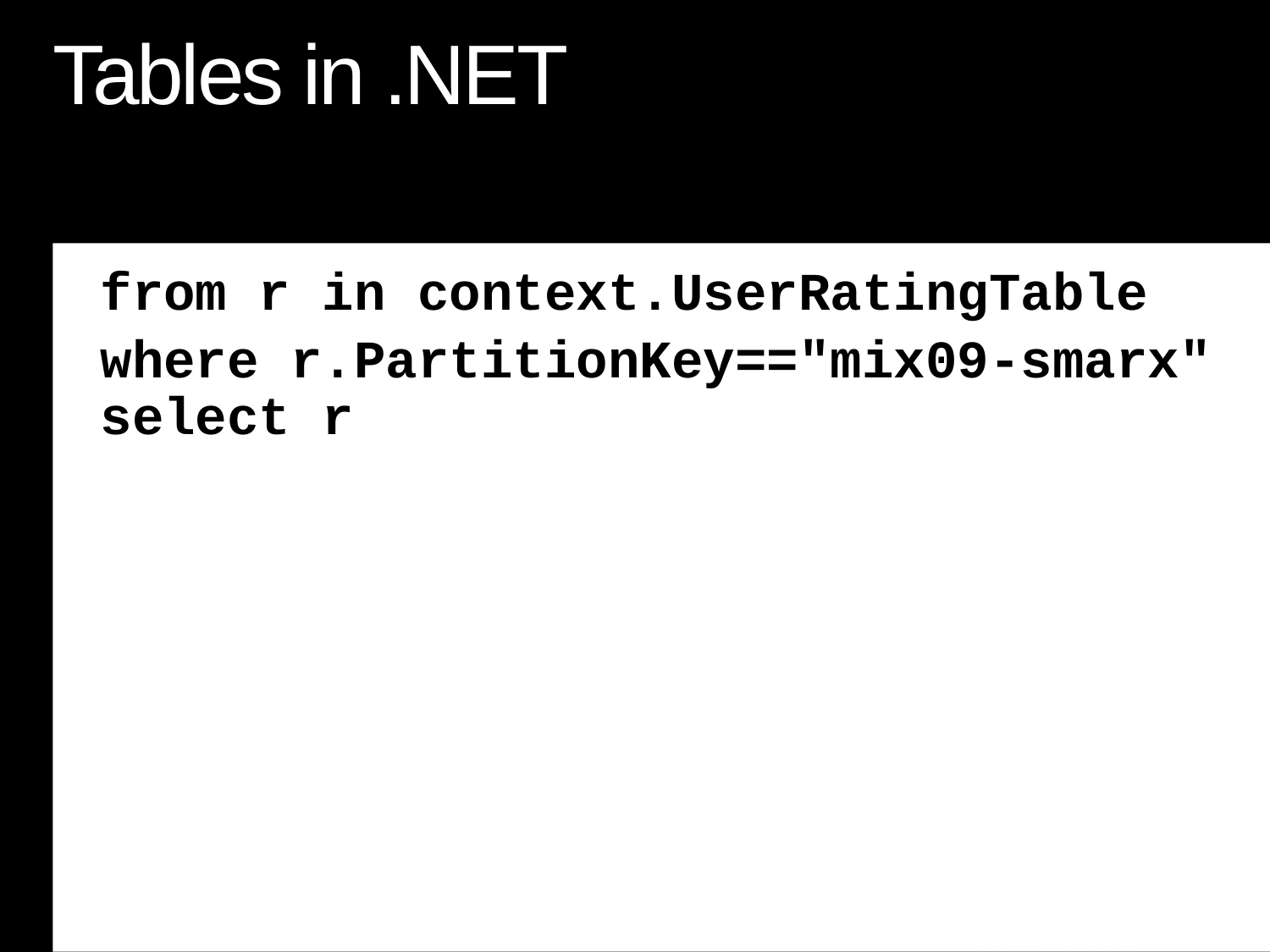

# Tables in .NET
from r in context.UserRatingTable
where r.PartitionKey=="mix09-smarx" select r